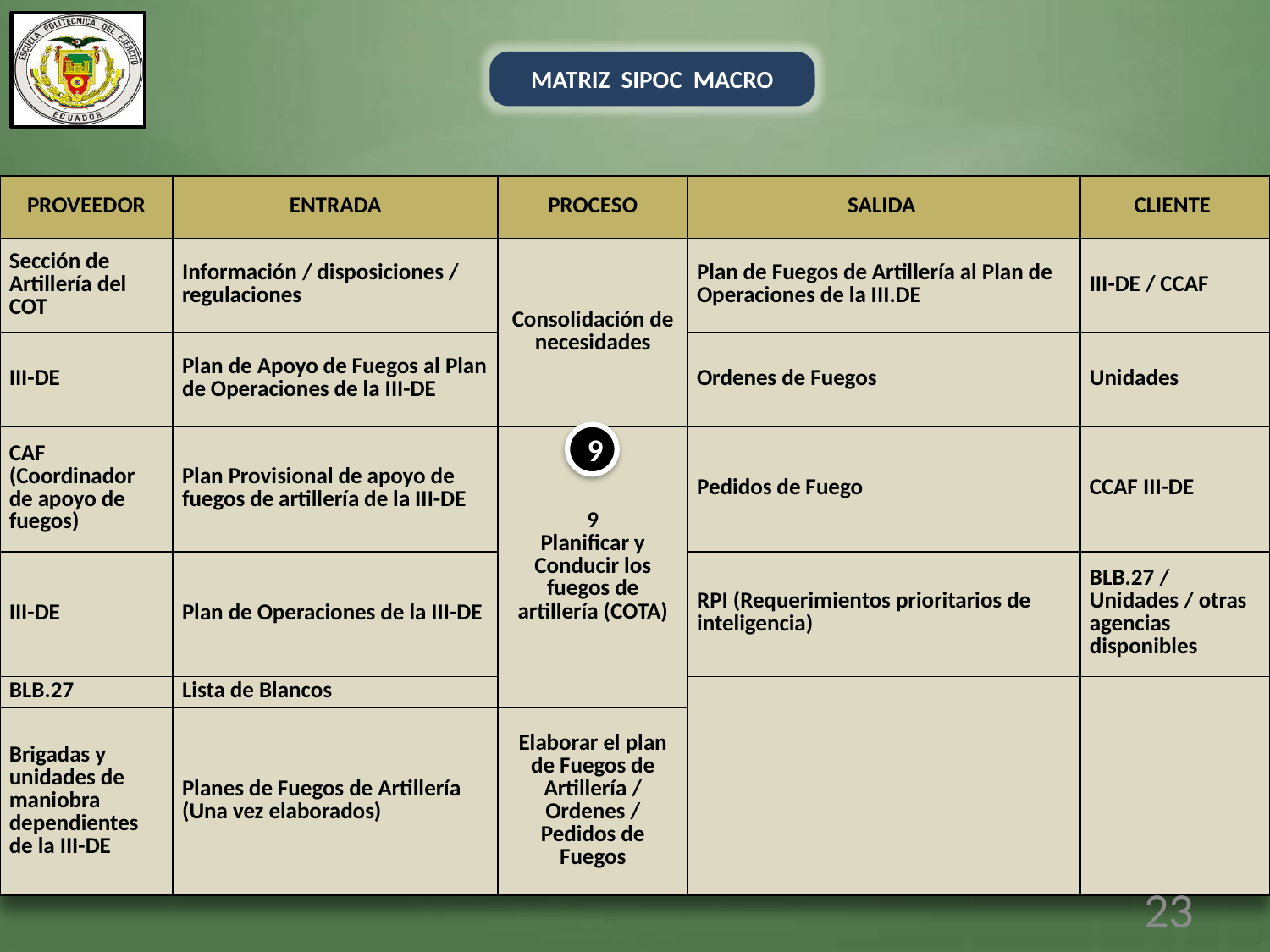

MATRIZ  SIPOC  MACRO
| PROVEEDOR | ENTRADA | PROCESO | SALIDA | CLIENTE |
| --- | --- | --- | --- | --- |
| Sección de Artillería del COT | Información / disposiciones / regulaciones | Consolidación de necesidades | Plan de Fuegos de Artillería al Plan de Operaciones de la III.DE | III-DE / CCAF |
| III-DE | Plan de Apoyo de Fuegos al Plan de Operaciones de la III-DE |  | Ordenes de Fuegos | Unidades |
| CAF (Coordinador de apoyo de fuegos) | Plan Provisional de apoyo de fuegos de artillería de la III-DE | 9 Planificar y Conducir los fuegos de artillería (COTA) | Pedidos de Fuego | CCAF III-DE |
| III-DE | Plan de Operaciones de la III-DE |  | RPI (Requerimientos prioritarios de inteligencia) | BLB.27 / Unidades / otras agencias disponibles |
| BLB.27 | Lista de Blancos |  |  |  |
| Brigadas y unidades de maniobra dependientes de la III-DE | Planes de Fuegos de Artillería (Una vez elaborados) | Elaborar el plan de Fuegos de Artillería / Ordenes / Pedidos de Fuegos |  |  |
9
23